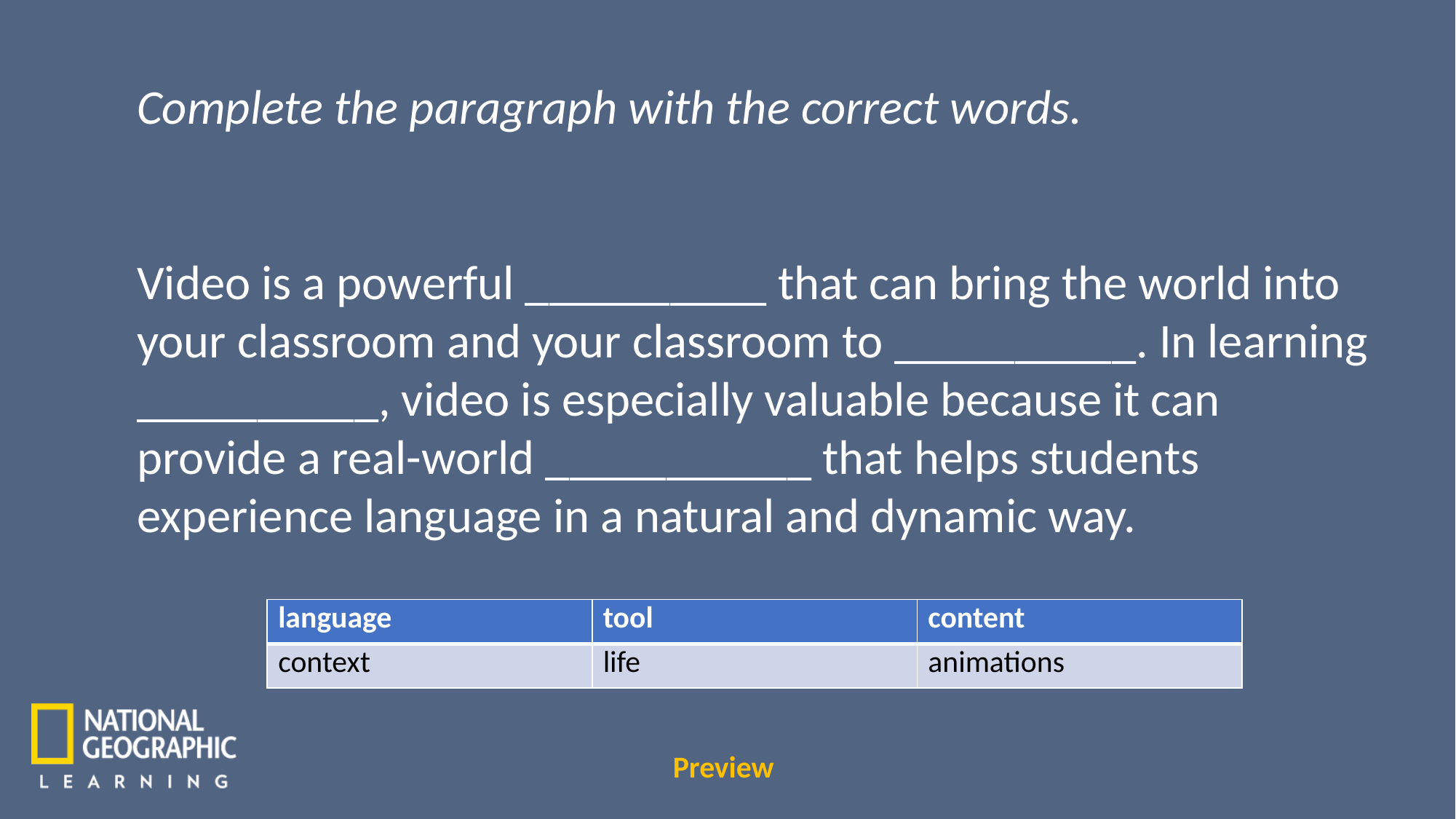

Complete the paragraph with the correct words.

Video is a powerful __________ that can bring the world into your classroom and your classroom to __________. In learning __________, video is especially valuable because it can provide a real-world ___________ that helps students experience language in a natural and dynamic way.

| language | tool | content |
| --- | --- | --- |
| context | life | animations |